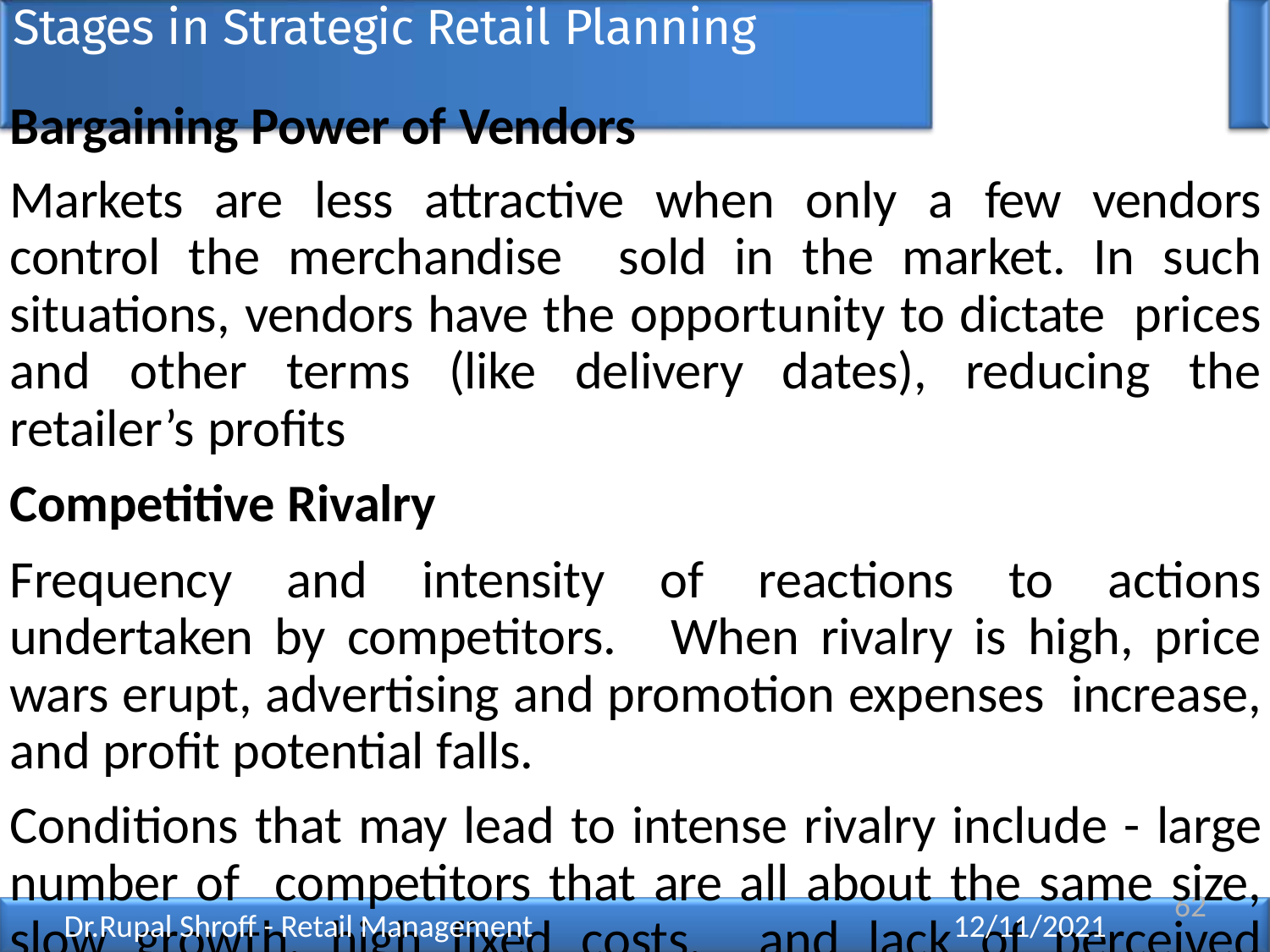

# Stages in Strategic Retail Planning
Bargaining Power of Vendors
Markets are less attractive when only a few vendors control the merchandise  sold in the market. In such situations, vendors have the opportunity to dictate  prices and other terms (like delivery dates), reducing the retailer’s profits
Competitive Rivalry
Frequency and intensity of reactions to actions undertaken by competitors.  When rivalry is high, price wars erupt, advertising and promotion expenses  increase, and profit potential falls.
Conditions that may lead to intense rivalry include - large number of  competitors that are all about the same size, slow growth, high fixed costs,  and lack of perceived differences between competing retailers.
62
Dr.Rupal Shroff - Retail Management
12/11/2021